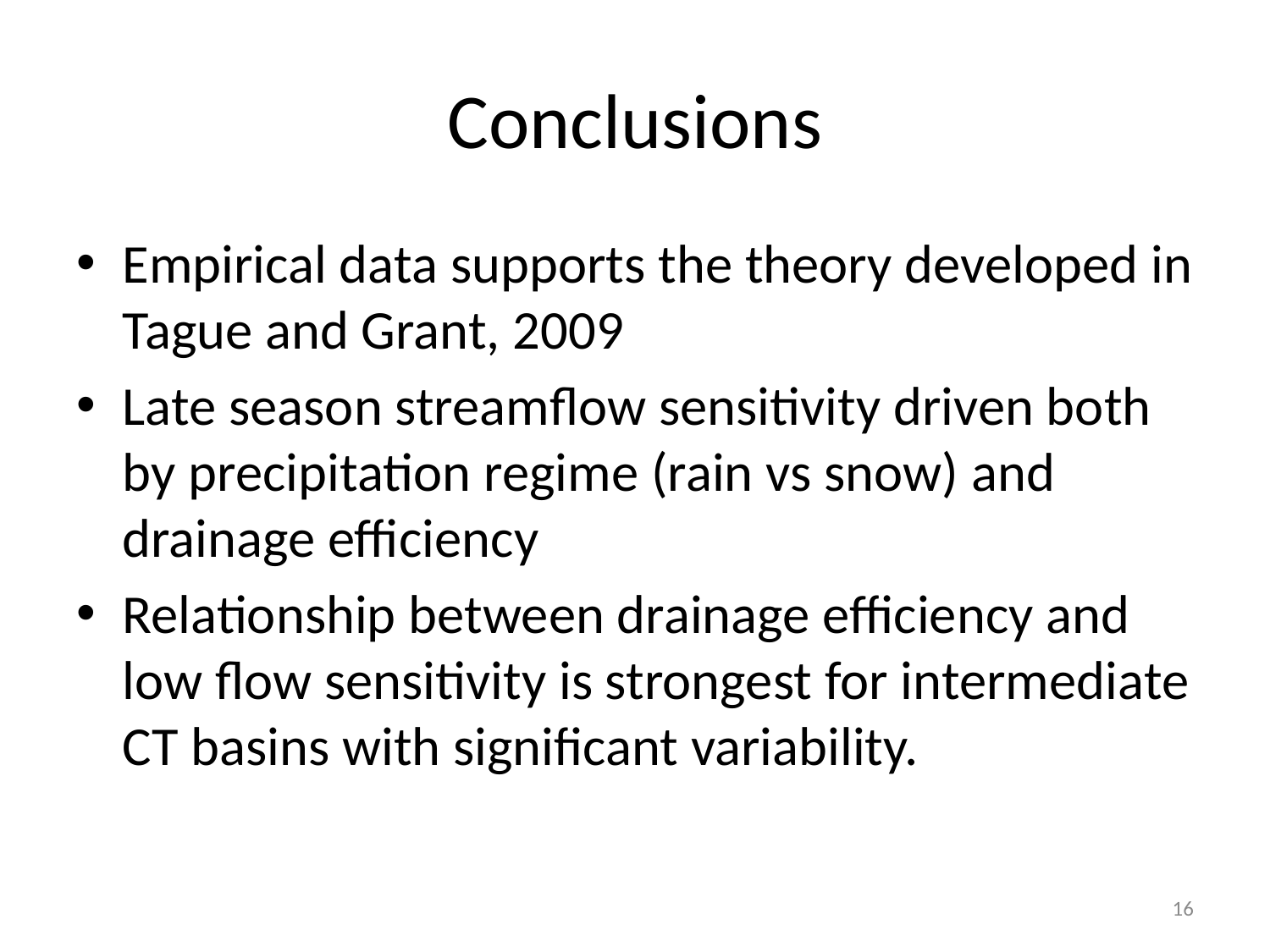

# Conclusions
Empirical data supports the theory developed in Tague and Grant, 2009
Late season streamflow sensitivity driven both by precipitation regime (rain vs snow) and drainage efficiency
Relationship between drainage efficiency and low flow sensitivity is strongest for intermediate CT basins with significant variability.
16